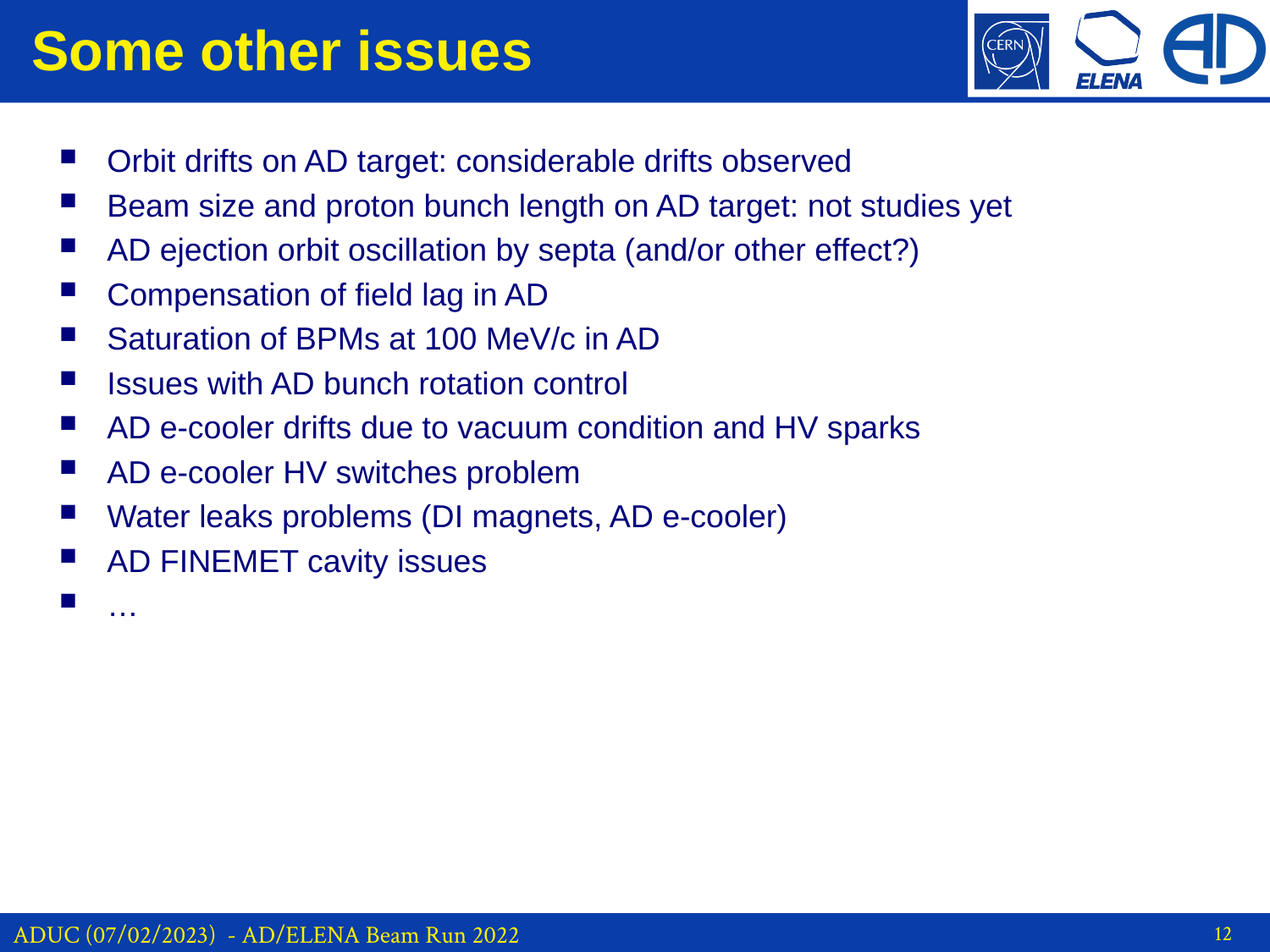

# Some other issues
Orbit drifts on AD target: considerable drifts observed
Beam size and proton bunch length on AD target: not studies yet
AD ejection orbit oscillation by septa (and/or other effect?)
Compensation of field lag in AD
Saturation of BPMs at 100 MeV/c in AD
Issues with AD bunch rotation control
AD e-cooler drifts due to vacuum condition and HV sparks
AD e-cooler HV switches problem
Water leaks problems (DI magnets, AD e-cooler)
AD FINEMET cavity issues
…

12
ADUC (07/02/2023)  - AD/ELENA Beam Run 2022